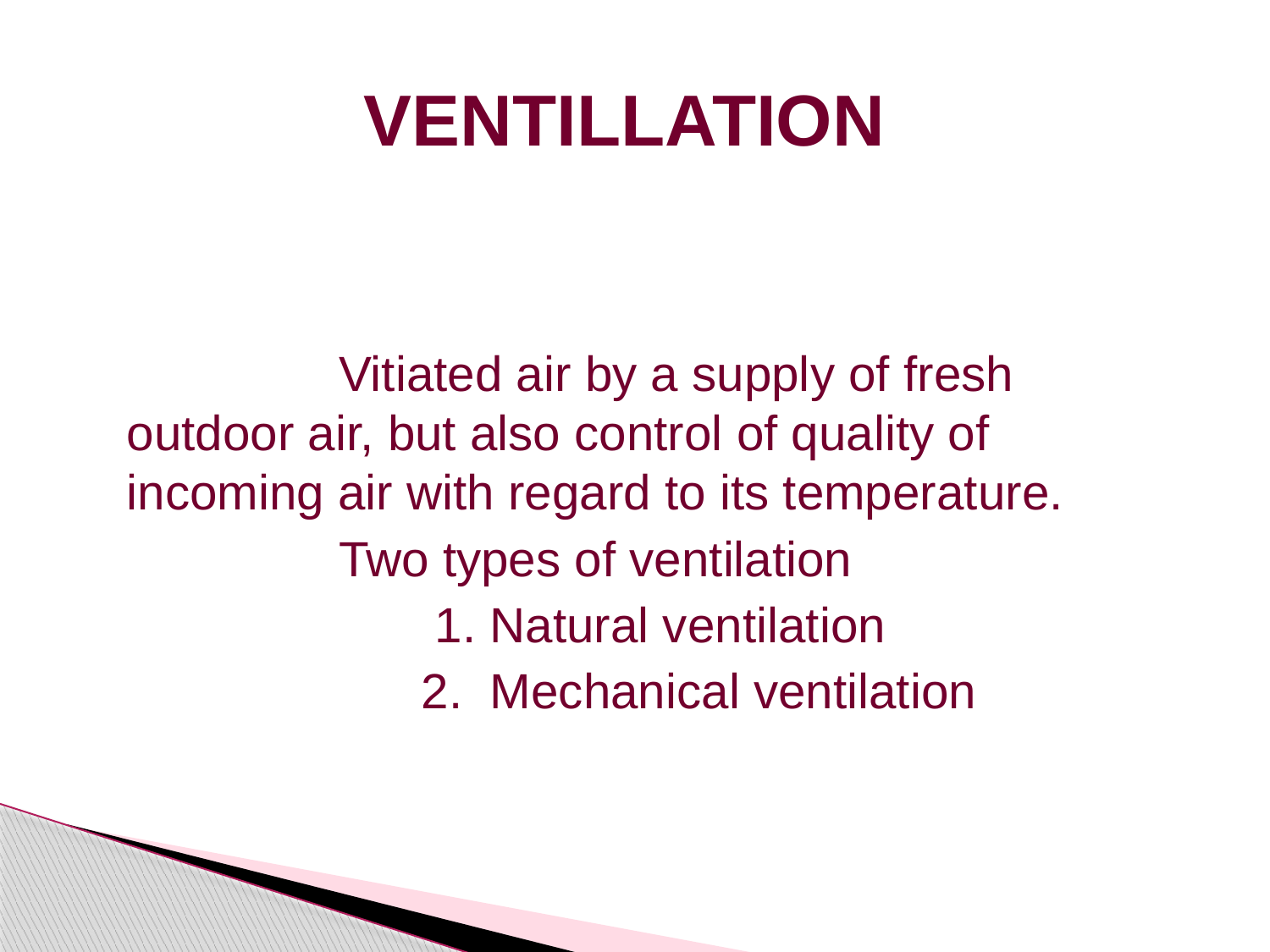

# VENTILLATION

                  Vitiated air by a supply of fresh outdoor air, but also control of quality of incoming air with regard to its temperature.
                  Two types of ventilation
                         1. Natural ventilation
                        2.  Mechanical ventilation